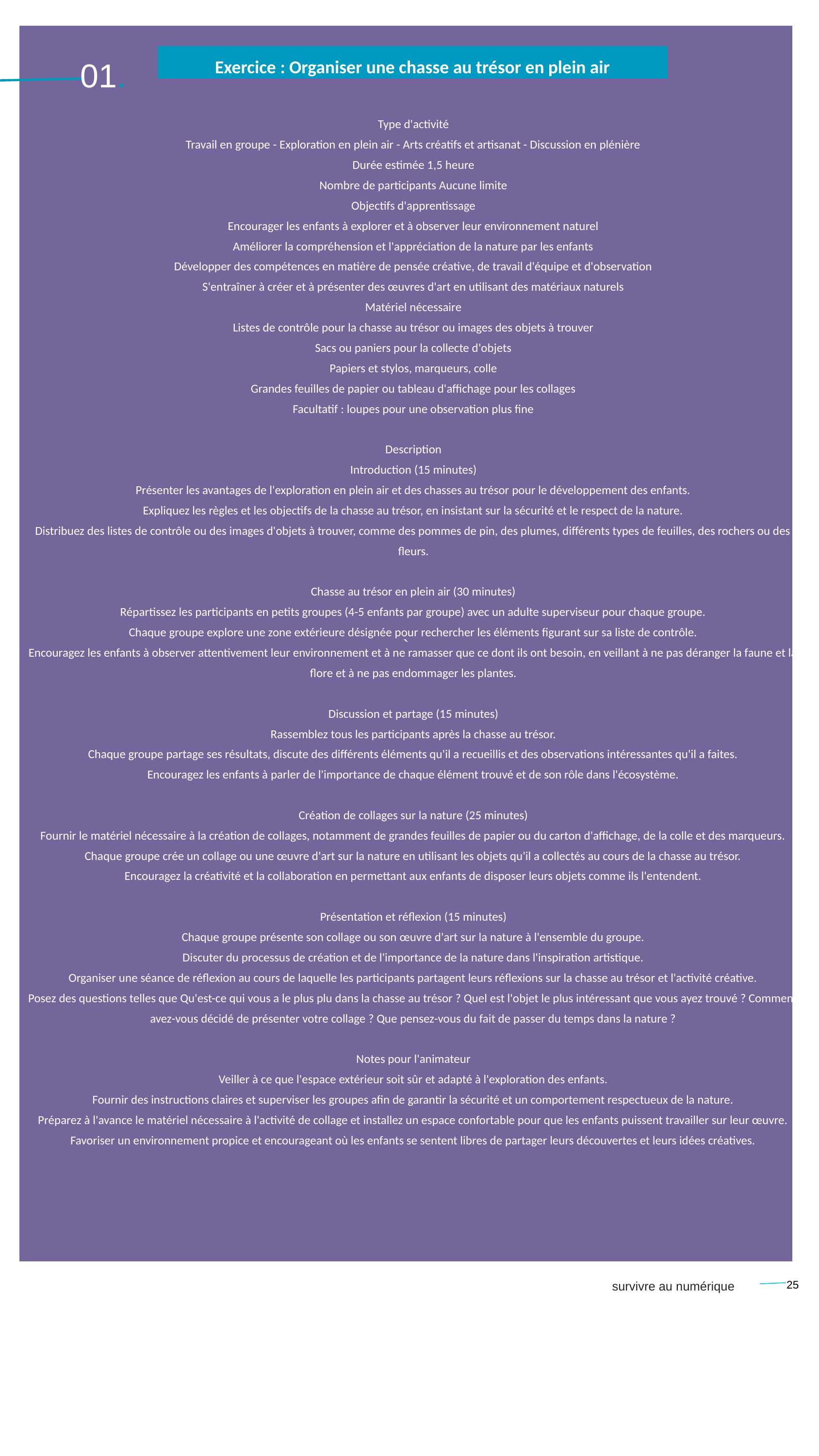

`

Exercice : Organiser une chasse au trésor en plein air
 01.

Type d'activité
Travail en groupe - Exploration en plein air - Arts créatifs et artisanat - Discussion en plénière
Durée estimée 1,5 heure
Nombre de participants Aucune limite
Objectifs d'apprentissage
Encourager les enfants à explorer et à observer leur environnement naturel
Améliorer la compréhension et l'appréciation de la nature par les enfants
Développer des compétences en matière de pensée créative, de travail d'équipe et d'observation
S'entraîner à créer et à présenter des œuvres d'art en utilisant des matériaux naturels
Matériel nécessaire
Listes de contrôle pour la chasse au trésor ou images des objets à trouver
Sacs ou paniers pour la collecte d'objets
Papiers et stylos, marqueurs, colle
Grandes feuilles de papier ou tableau d'affichage pour les collages
Facultatif : loupes pour une observation plus fine

Description
Introduction (15 minutes)
Présenter les avantages de l'exploration en plein air et des chasses au trésor pour le développement des enfants.
Expliquez les règles et les objectifs de la chasse au trésor, en insistant sur la sécurité et le respect de la nature.
Distribuez des listes de contrôle ou des images d'objets à trouver, comme des pommes de pin, des plumes, différents types de feuilles, des rochers ou des fleurs.

Chasse au trésor en plein air (30 minutes)
Répartissez les participants en petits groupes (4-5 enfants par groupe) avec un adulte superviseur pour chaque groupe.
Chaque groupe explore une zone extérieure désignée pour rechercher les éléments figurant sur sa liste de contrôle.
Encouragez les enfants à observer attentivement leur environnement et à ne ramasser que ce dont ils ont besoin, en veillant à ne pas déranger la faune et la flore et à ne pas endommager les plantes.

Discussion et partage (15 minutes)
Rassemblez tous les participants après la chasse au trésor.
Chaque groupe partage ses résultats, discute des différents éléments qu'il a recueillis et des observations intéressantes qu'il a faites.
Encouragez les enfants à parler de l'importance de chaque élément trouvé et de son rôle dans l'écosystème.

Création de collages sur la nature (25 minutes)
Fournir le matériel nécessaire à la création de collages, notamment de grandes feuilles de papier ou du carton d'affichage, de la colle et des marqueurs.
Chaque groupe crée un collage ou une œuvre d'art sur la nature en utilisant les objets qu'il a collectés au cours de la chasse au trésor.
Encouragez la créativité et la collaboration en permettant aux enfants de disposer leurs objets comme ils l'entendent.

Présentation et réflexion (15 minutes)
Chaque groupe présente son collage ou son œuvre d'art sur la nature à l'ensemble du groupe.
Discuter du processus de création et de l'importance de la nature dans l'inspiration artistique.
Organiser une séance de réflexion au cours de laquelle les participants partagent leurs réflexions sur la chasse au trésor et l'activité créative.
Posez des questions telles que Qu'est-ce qui vous a le plus plu dans la chasse au trésor ? Quel est l'objet le plus intéressant que vous ayez trouvé ? Comment avez-vous décidé de présenter votre collage ? Que pensez-vous du fait de passer du temps dans la nature ?

Notes pour l'animateur
Veiller à ce que l'espace extérieur soit sûr et adapté à l'exploration des enfants.
Fournir des instructions claires et superviser les groupes afin de garantir la sécurité et un comportement respectueux de la nature.
Préparez à l'avance le matériel nécessaire à l'activité de collage et installez un espace confortable pour que les enfants puissent travailler sur leur œuvre.
Favoriser un environnement propice et encourageant où les enfants se sentent libres de partager leurs découvertes et leurs idées créatives.
25
survivre au numérique